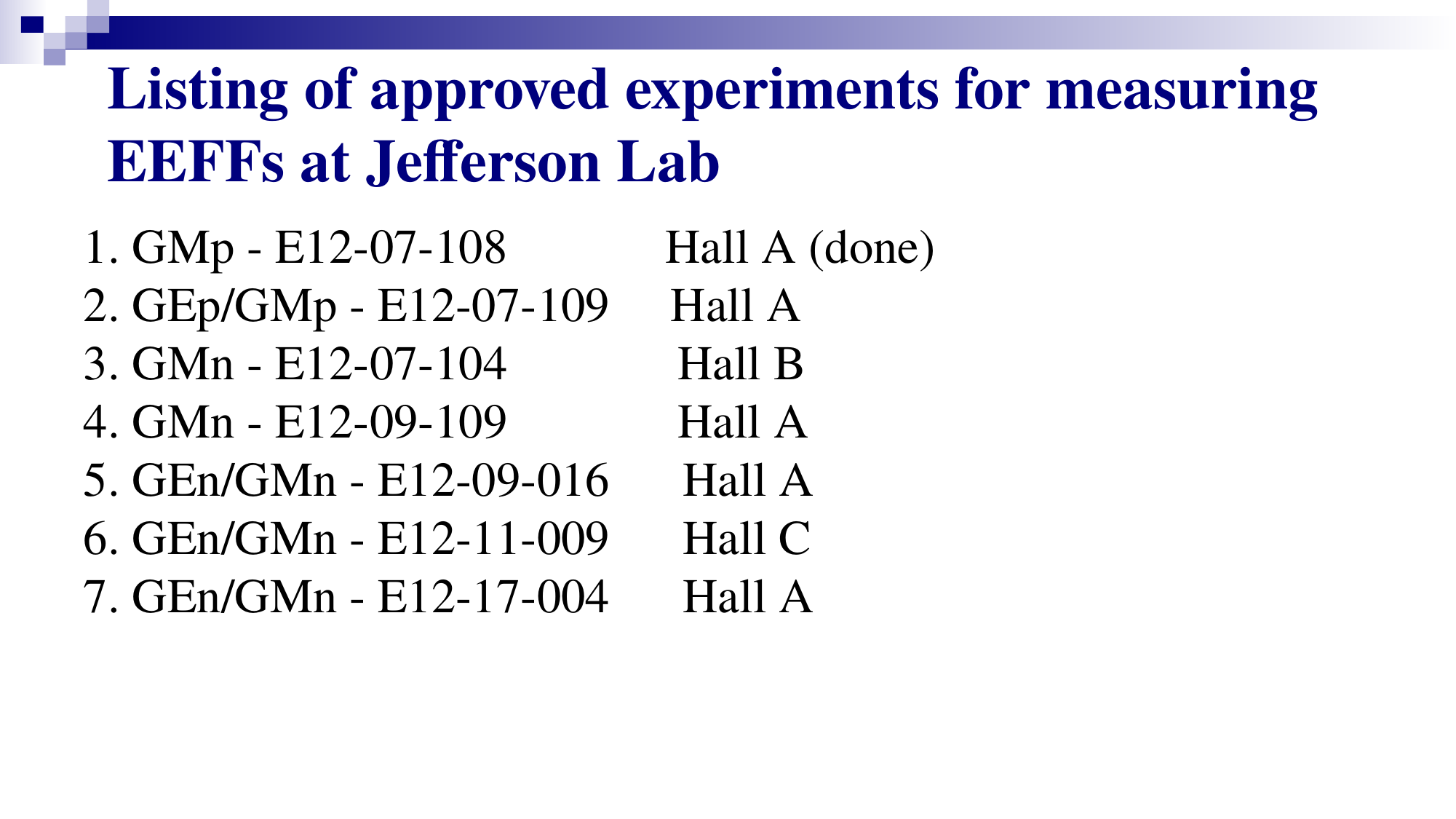

# Listing of approved experiments for measuring EEFFs at Jefferson Lab
1. GMp - E12-07-108             Hall A (done)
2. GEp/GMp - E12-07-109     Hall A
3. GMn - E12-07-104              Hall B
4. GMn - E12-09-109              Hall A
5. GEn/GMn - E12-09-016      Hall A
6. GEn/GMn - E12-11-009      Hall C
7. GEn/GMn - E12-17-004      Hall A